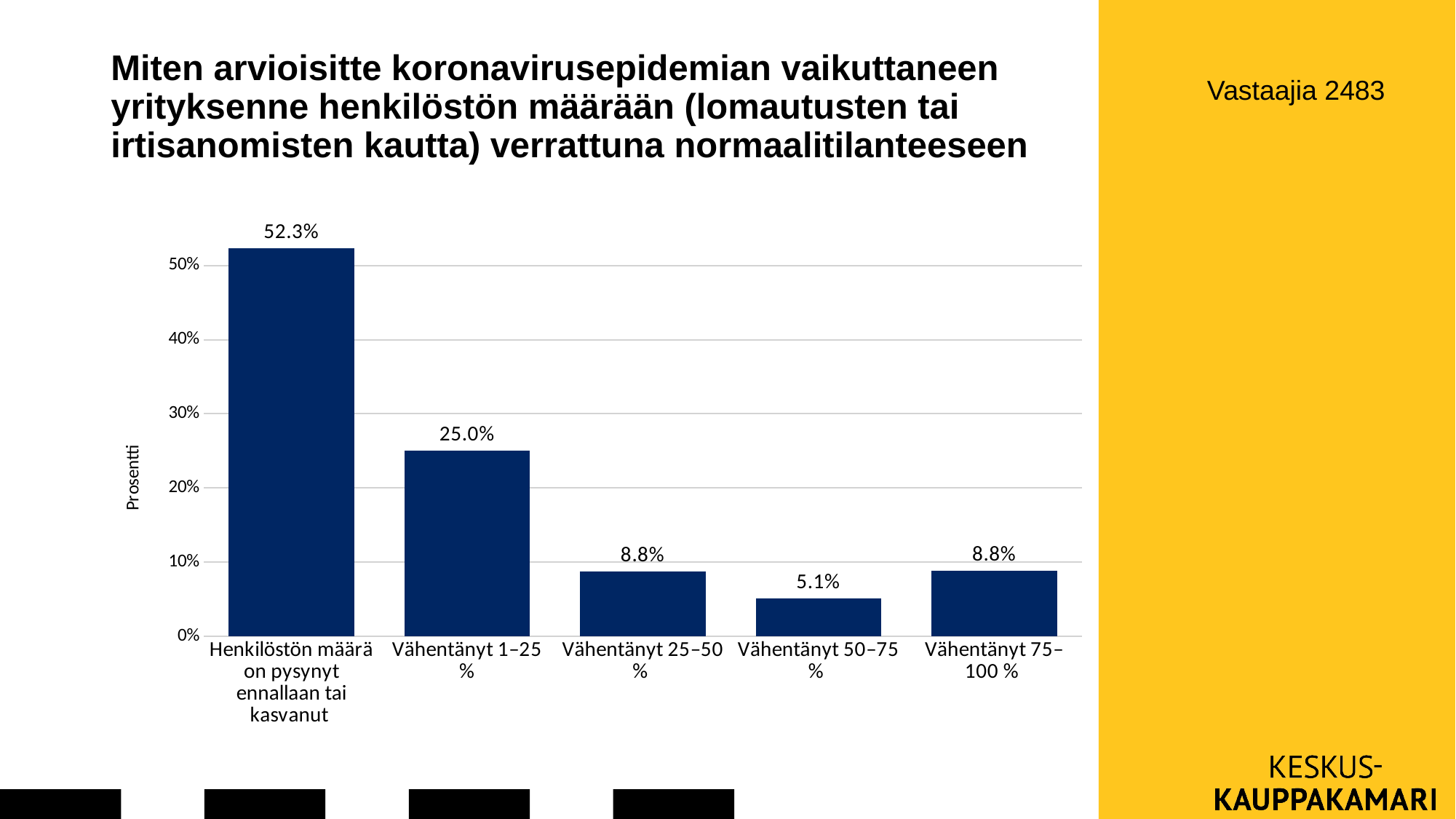

# Miten arvioisitte koronavirusepidemian vaikuttaneen yrityksenne henkilöstön määrään (lomautusten tai irtisanomisten kautta) verrattuna normaalitilanteeseen
Vastaajia 2483

### Chart

| Category |  |
|---|---|
| Henkilöstön määrä on pysynyt ennallaan tai kasvanut  | 0.523008849557522 |
| Vähentänyt 1–25 % | 0.25 |
| Vähentänyt 25–50 %  | 0.0876106194690266 |
| Vähentänyt 50–75 %  | 0.0513274336283186 |
| Vähentänyt 75–100 %  | 0.0880530973451328 |